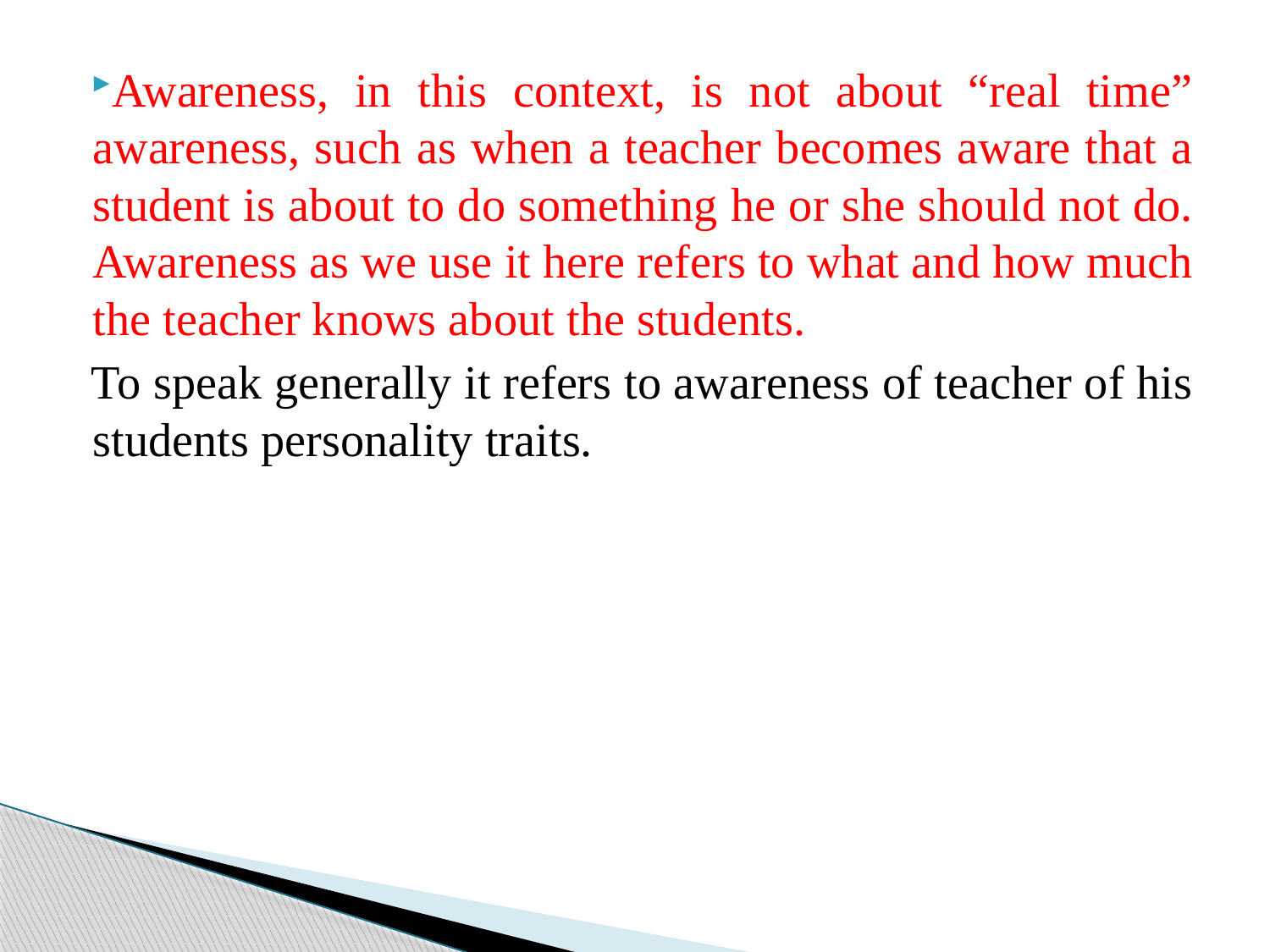

Awareness, in this context, is not about “real time” awareness, such as when a teacher becomes aware that a student is about to do something he or she should not do. Awareness as we use it here refers to what and how much the teacher knows about the students.
To speak generally it refers to awareness of teacher of his students personality traits.